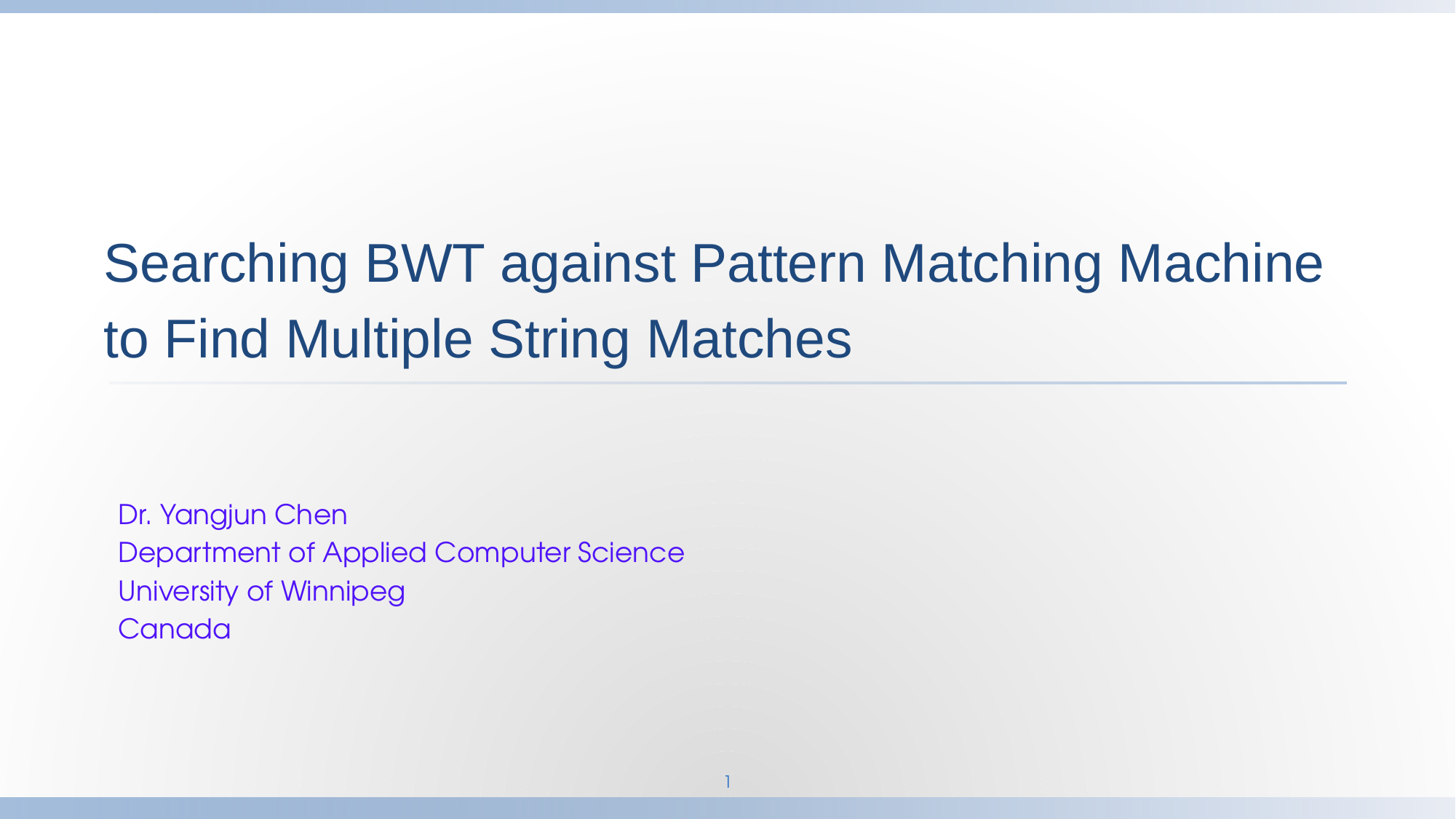

# Searching BWT against Pattern Matching Machine to Find Multiple String Matches
Dr. Yangjun Chen
Department of Applied Computer Science
University of Winnipeg
Canada
1